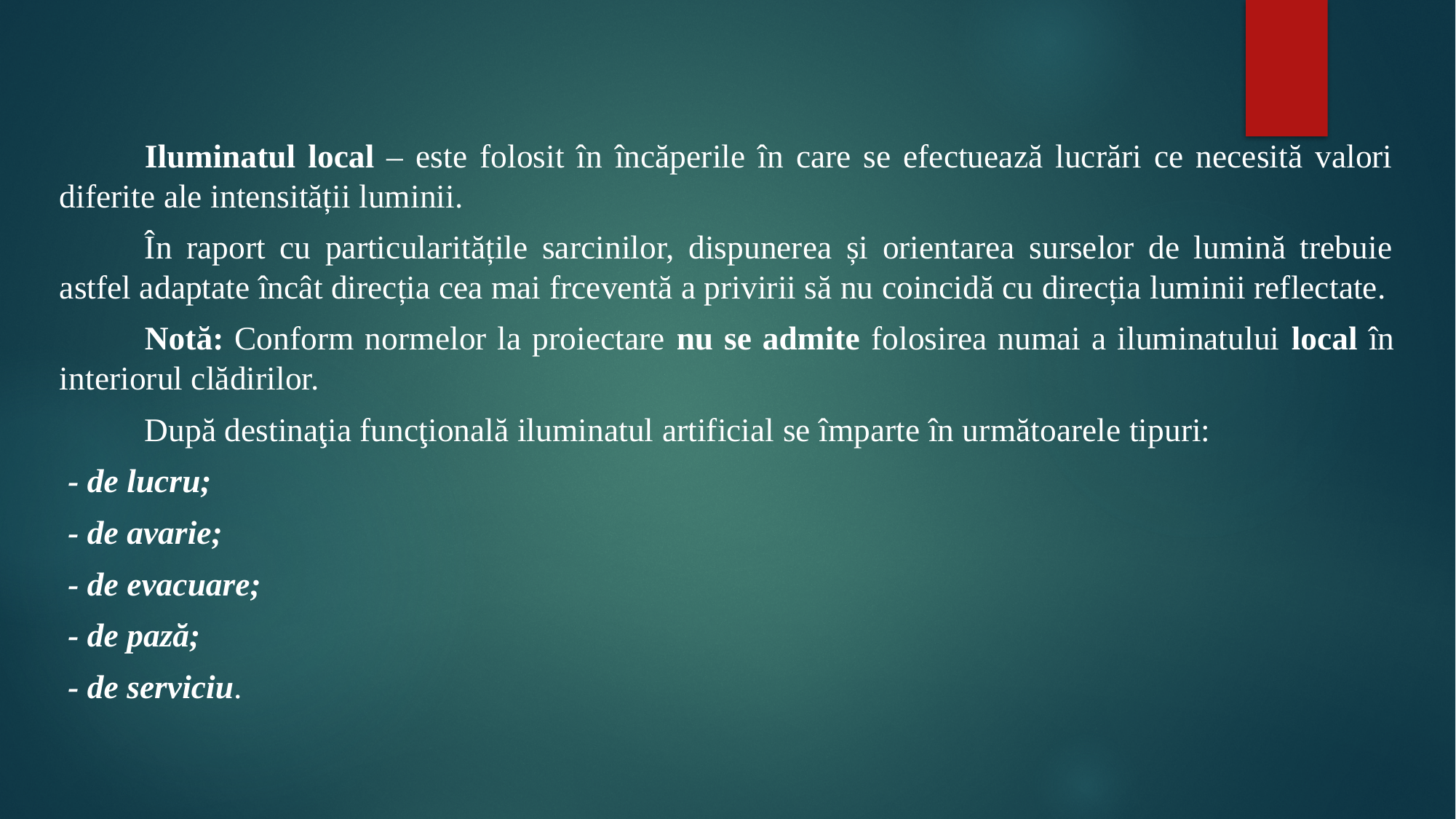

#
	Iluminatul local – este folosit în încăperile în care se efectuează lucrări ce necesită valori diferite ale intensității luminii.
	În raport cu particularitățile sarcinilor, dispunerea și orientarea surselor de lumină trebuie astfel adaptate încât direcția cea mai frceventă a privirii să nu coincidă cu direcția luminii reflectate.
	Notă: Conform normelor la proiectare nu se admite folosirea numai a iluminatului local în interiorul clădirilor.
	După destinaţia funcţională iluminatul artificial se împarte în următoarele tipuri:
 - de lucru;
 - de avarie;
 - de evacuare;
 - de pază;
 - de serviciu.